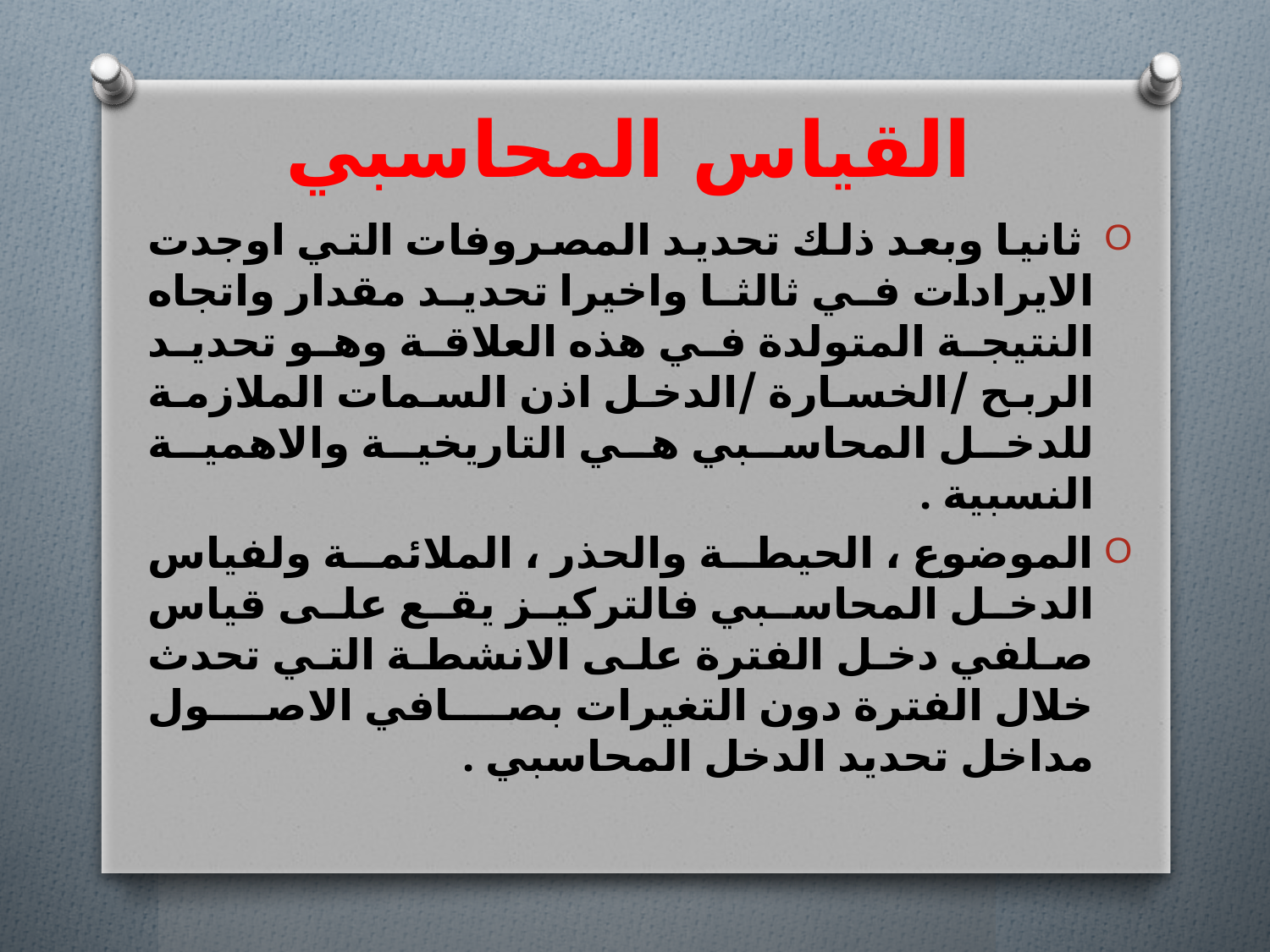

# القياس المحاسبي
 ثانيا وبعد ذلك تحديد المصروفات التي اوجدت الايرادات في ثالثا واخيرا تحديد مقدار واتجاه النتيجة المتولدة في هذه العلاقة وهو تحديد الربح /الخسارة /الدخل اذن السمات الملازمة للدخل المحاسبي هي التاريخية والاهمية النسبية .
الموضوع ، الحيطة والحذر ، الملائمة ولفياس الدخل المحاسبي فالتركيز يقع على قياس صلفي دخل الفترة على الانشطة التي تحدث خلال الفترة دون التغيرات بصافي الاصول مداخل تحديد الدخل المحاسبي .